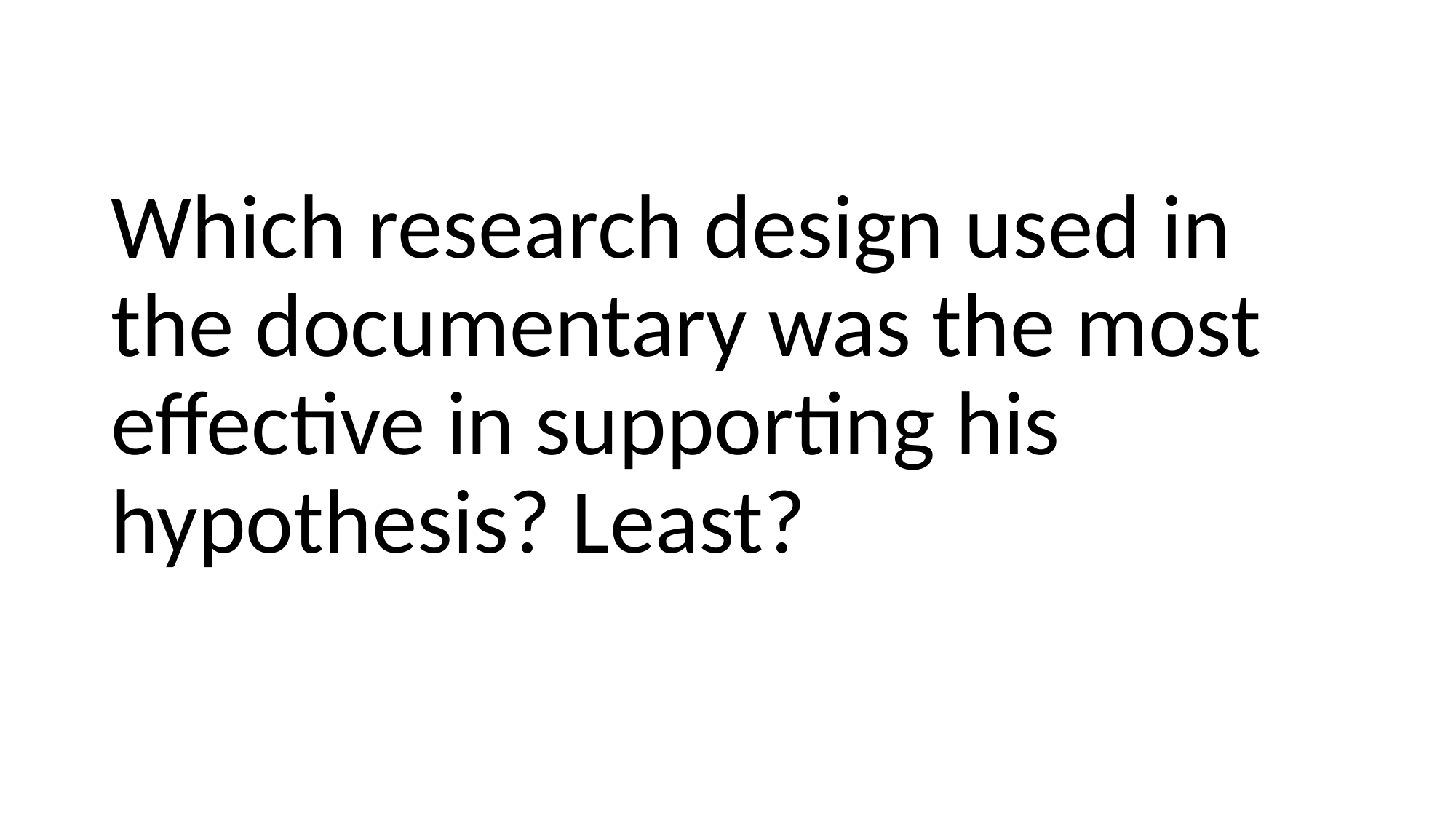

Which research design used in the documentary was the most effective in supporting his hypothesis? Least?